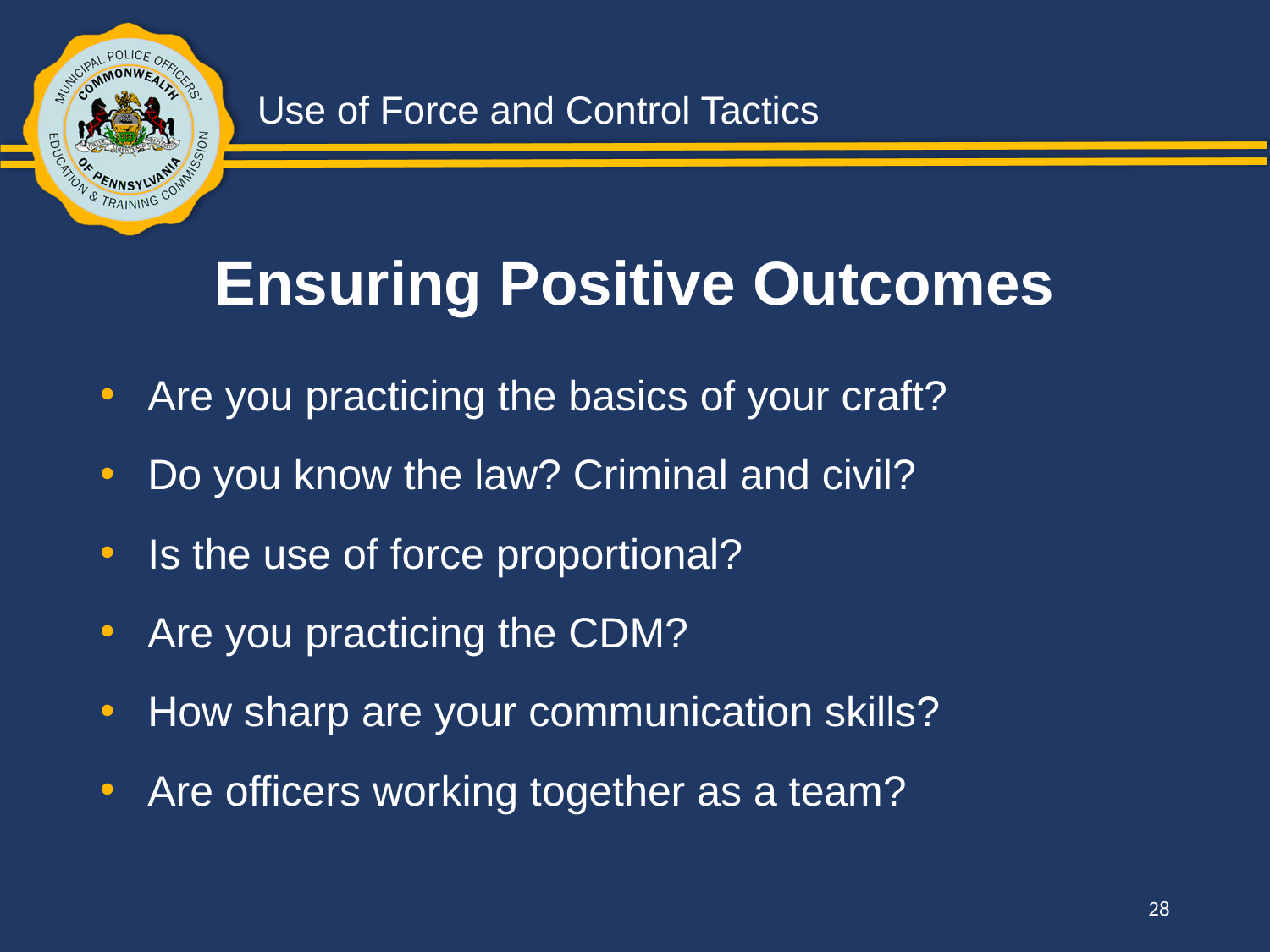

Ensuring Positive Outcomes
Are you practicing the basics of your craft?
Do you know the law? Criminal and civil?
Is the use of force proportional?
Are you practicing the CDM?
How sharp are your communication skills?
Are officers working together as a team?

28